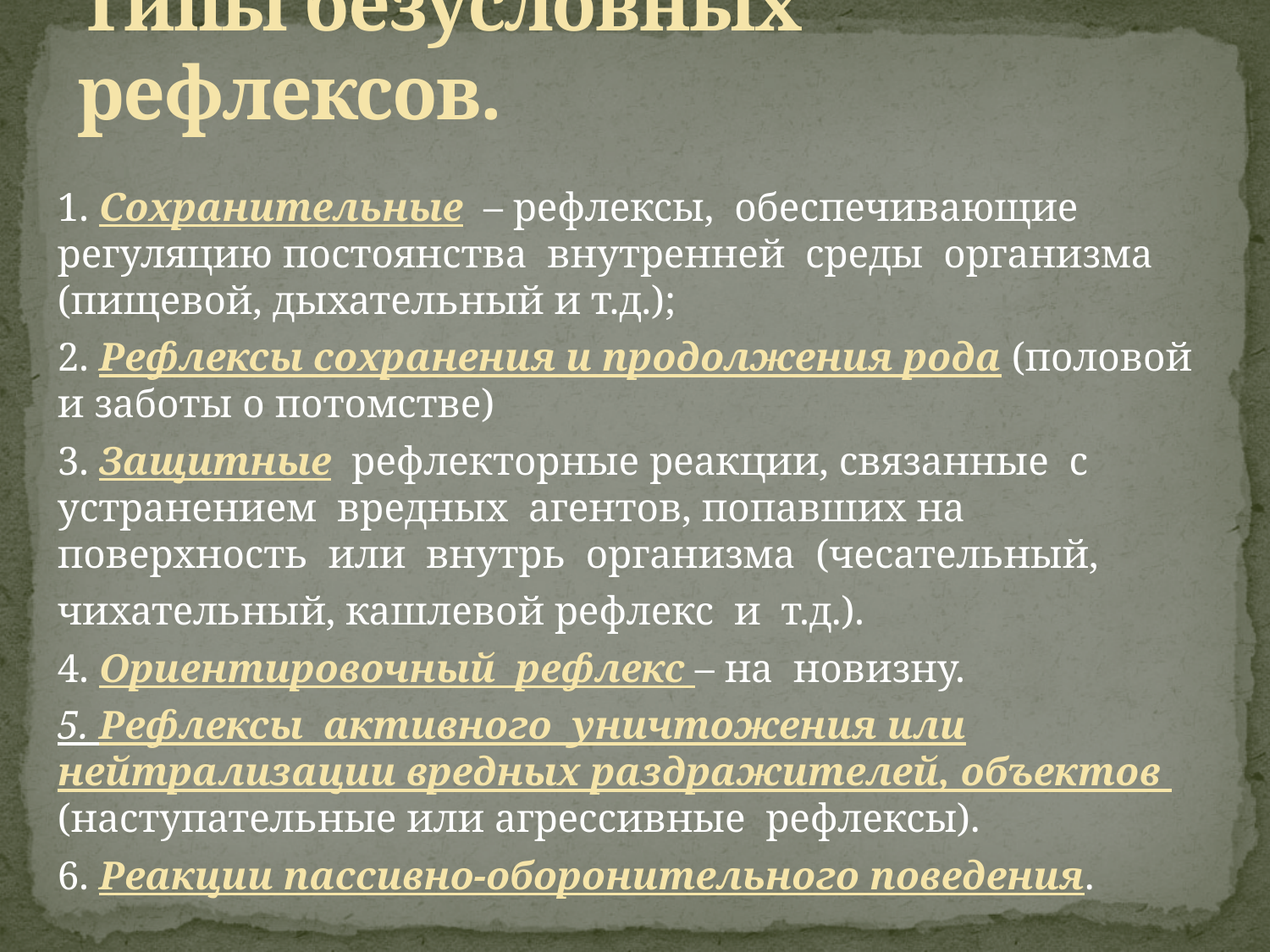

# Типы безусловных рефлексов.
1. Сохранительные  – рефлексы,  обеспечивающие  регуляцию постоянства  внутренней  среды  организма (пищевой, дыхательный и т.д.);
2. Рефлексы сохранения и продолжения рода (половой и заботы о потомстве)
3. Защитные  рефлекторные реакции, связанные  с устранением  вредных  агентов, попавших на  поверхность  или  внутрь  организма  (чесательный,
чихательный, кашлевой рефлекс  и  т.д.).
4. Ориентировочный  рефлекс – на  новизну.
5. Рефлексы  активного  уничтожения или нейтрализации вредных раздражителей, объектов  (наступательные или агрессивные  рефлексы).
6. Реакции пассивно-оборонительного поведения.